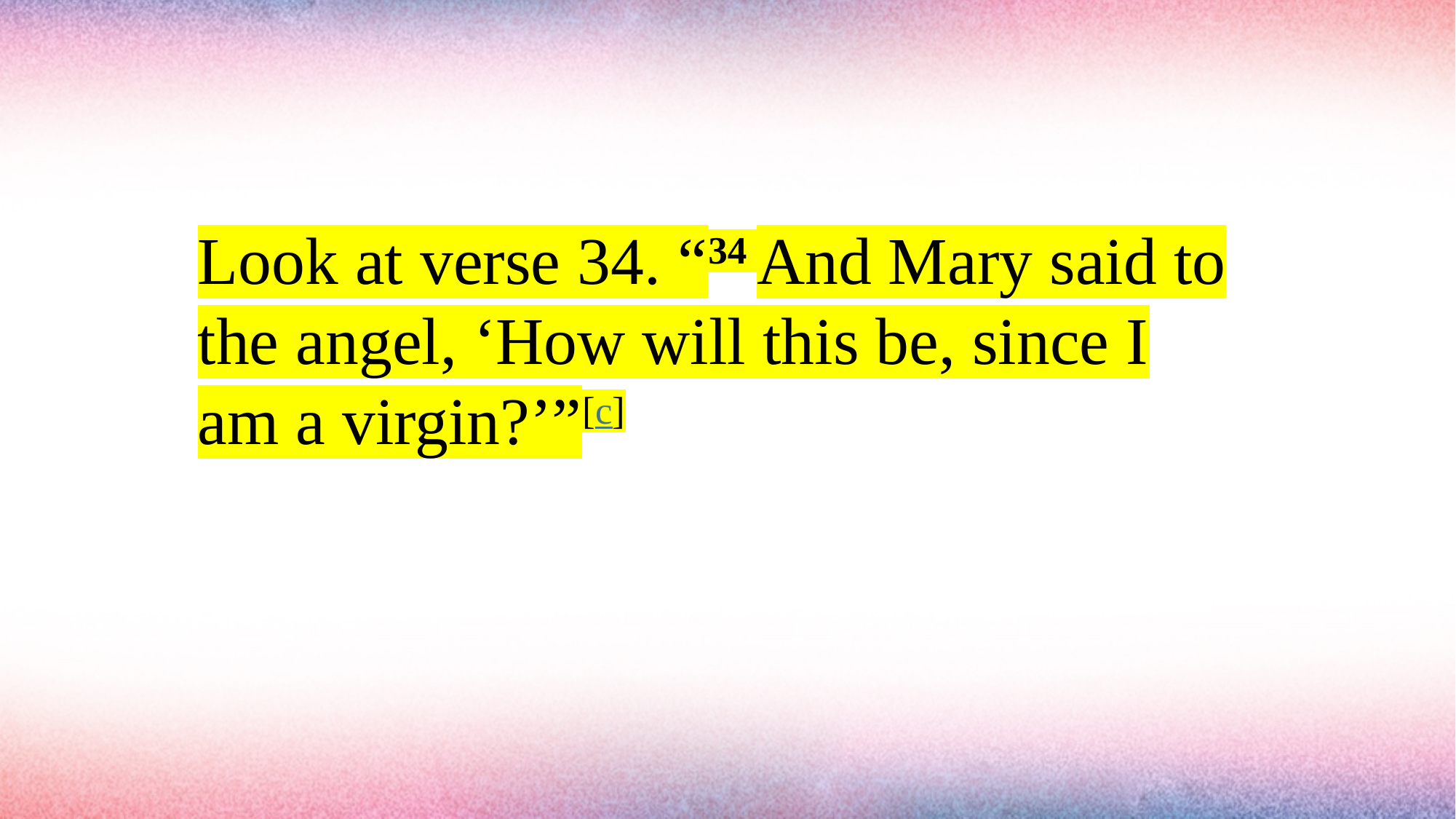

#

Look at verse 34. “34 And Mary said to the angel, ‘How will this be, since I am a virgin?’”[c]